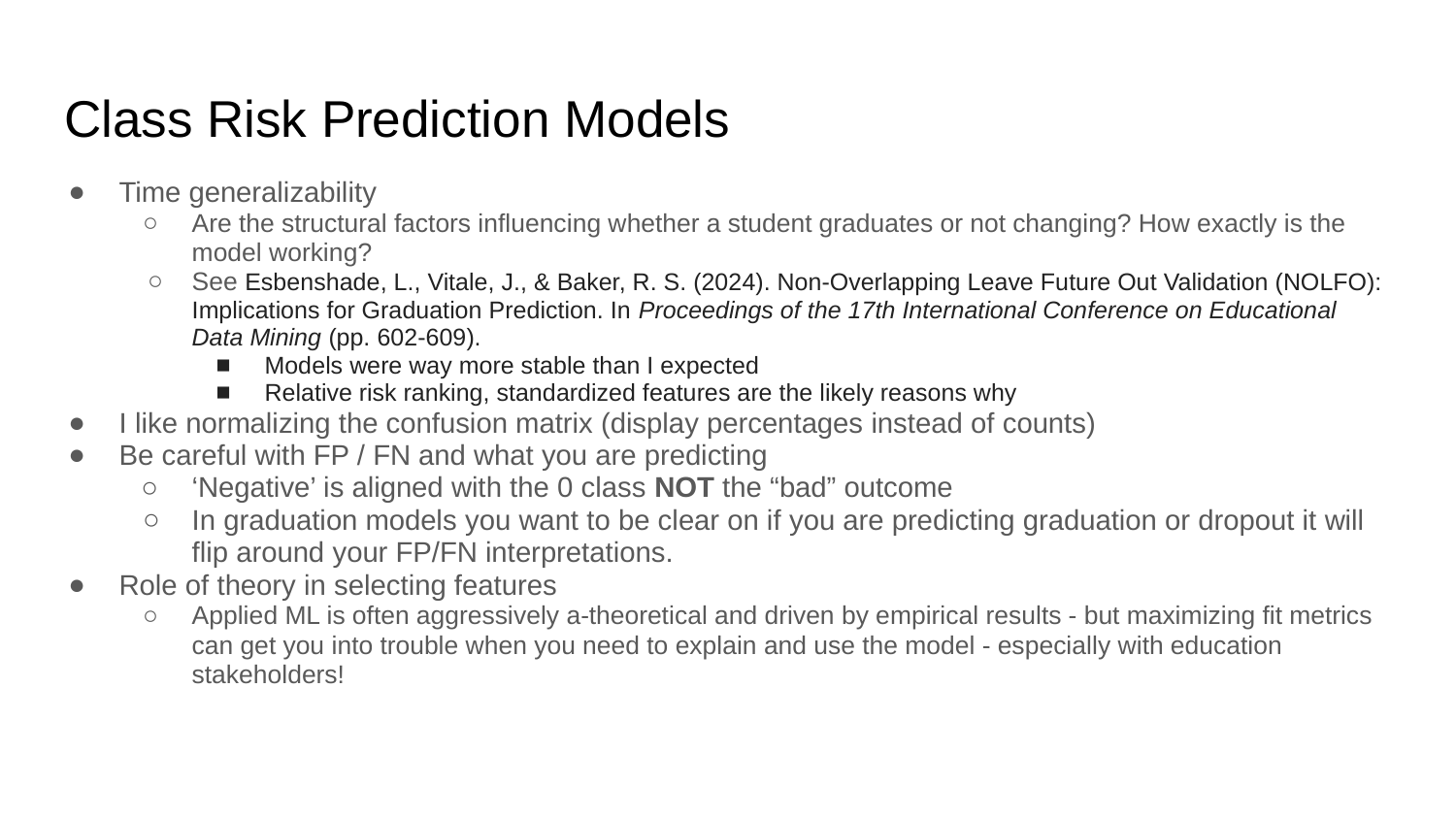

# Class Risk Prediction Models
Time generalizability
Are the structural factors influencing whether a student graduates or not changing? How exactly is the model working?
See Esbenshade, L., Vitale, J., & Baker, R. S. (2024). Non-Overlapping Leave Future Out Validation (NOLFO): Implications for Graduation Prediction. In Proceedings of the 17th International Conference on Educational Data Mining (pp. 602-609).
Models were way more stable than I expected
Relative risk ranking, standardized features are the likely reasons why
I like normalizing the confusion matrix (display percentages instead of counts)
Be careful with FP / FN and what you are predicting
‘Negative’ is aligned with the 0 class NOT the “bad” outcome
In graduation models you want to be clear on if you are predicting graduation or dropout it will flip around your FP/FN interpretations.
Role of theory in selecting features
Applied ML is often aggressively a-theoretical and driven by empirical results - but maximizing fit metrics can get you into trouble when you need to explain and use the model - especially with education stakeholders!